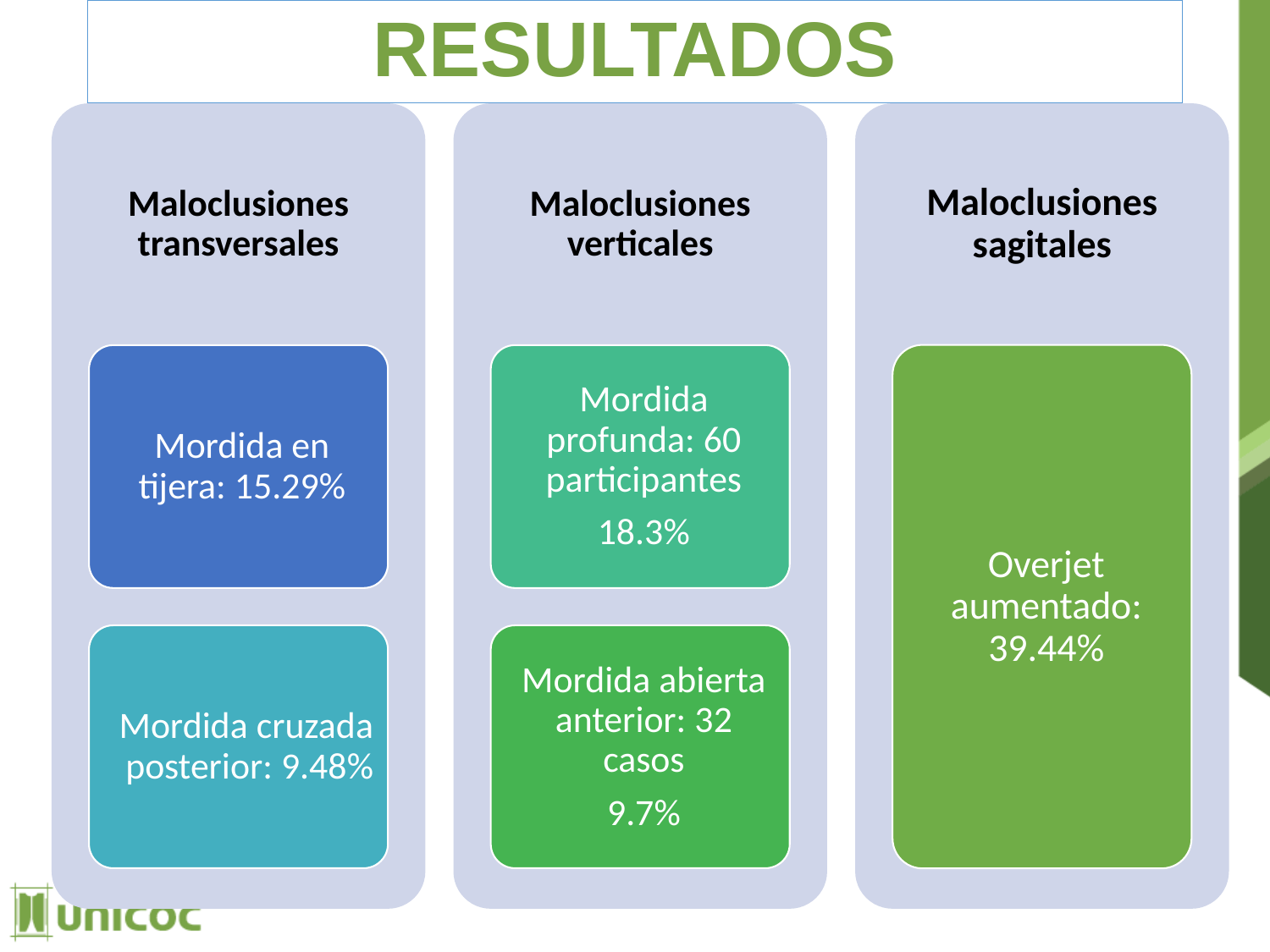

# RESULTADOS
Maloclusiones transversales
Mordida en tijera: 15.29%
Mordida cruzada posterior: 9.48%
Maloclusiones verticales
Mordida profunda: 60 participantes
18.3%
Mordida abierta anterior: 32 casos
9.7%
Maloclusiones sagitales
Overjet aumentado: 39.44%